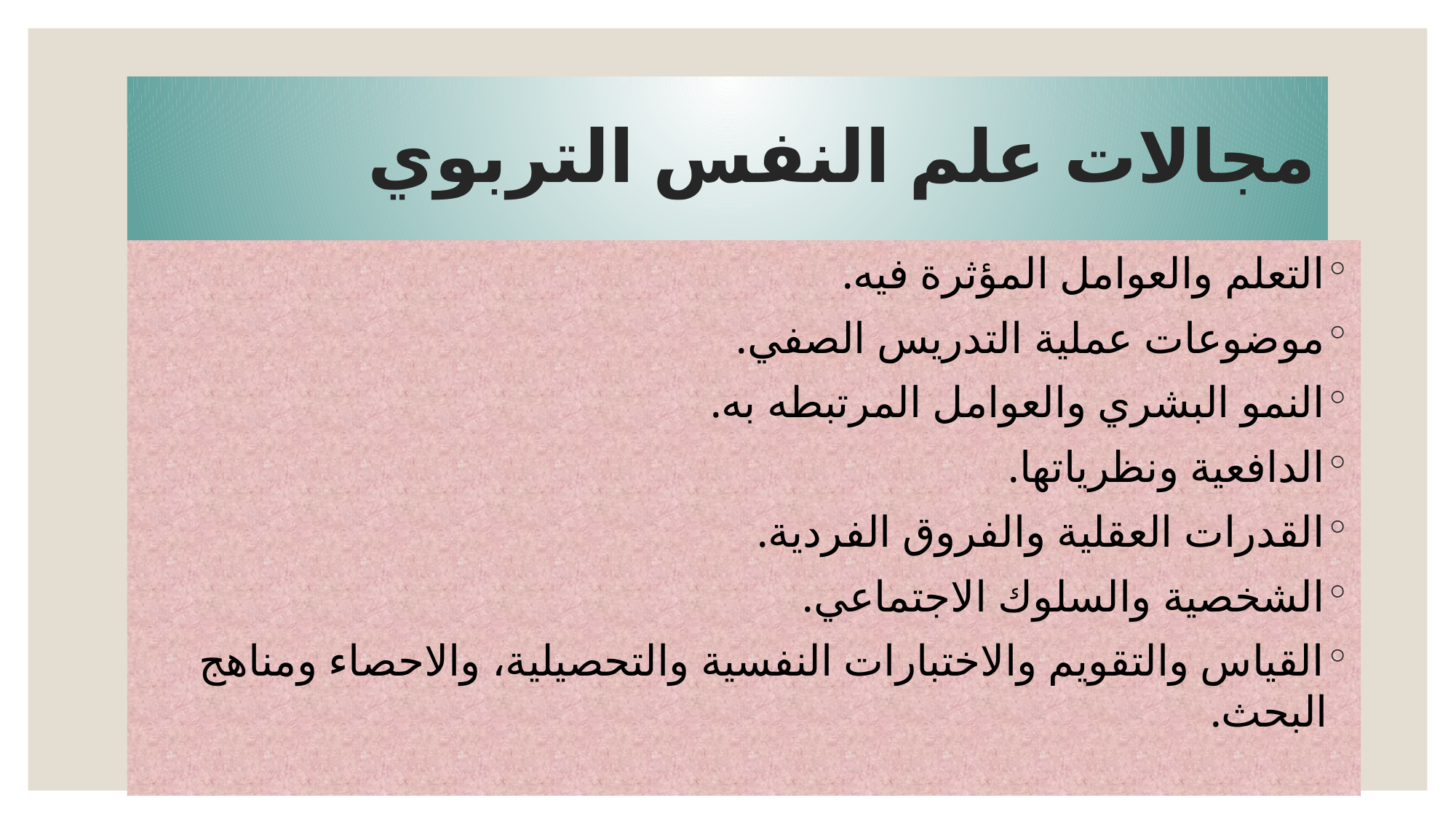

# مجالات علم النفس التربوي
التعلم والعوامل المؤثرة فيه.
موضوعات عملية التدريس الصفي.
النمو البشري والعوامل المرتبطه به.
الدافعية ونظرياتها.
القدرات العقلية والفروق الفردية.
الشخصية والسلوك الاجتماعي.
القياس والتقويم والاختبارات النفسية والتحصيلية، والاحصاء ومناهج البحث.